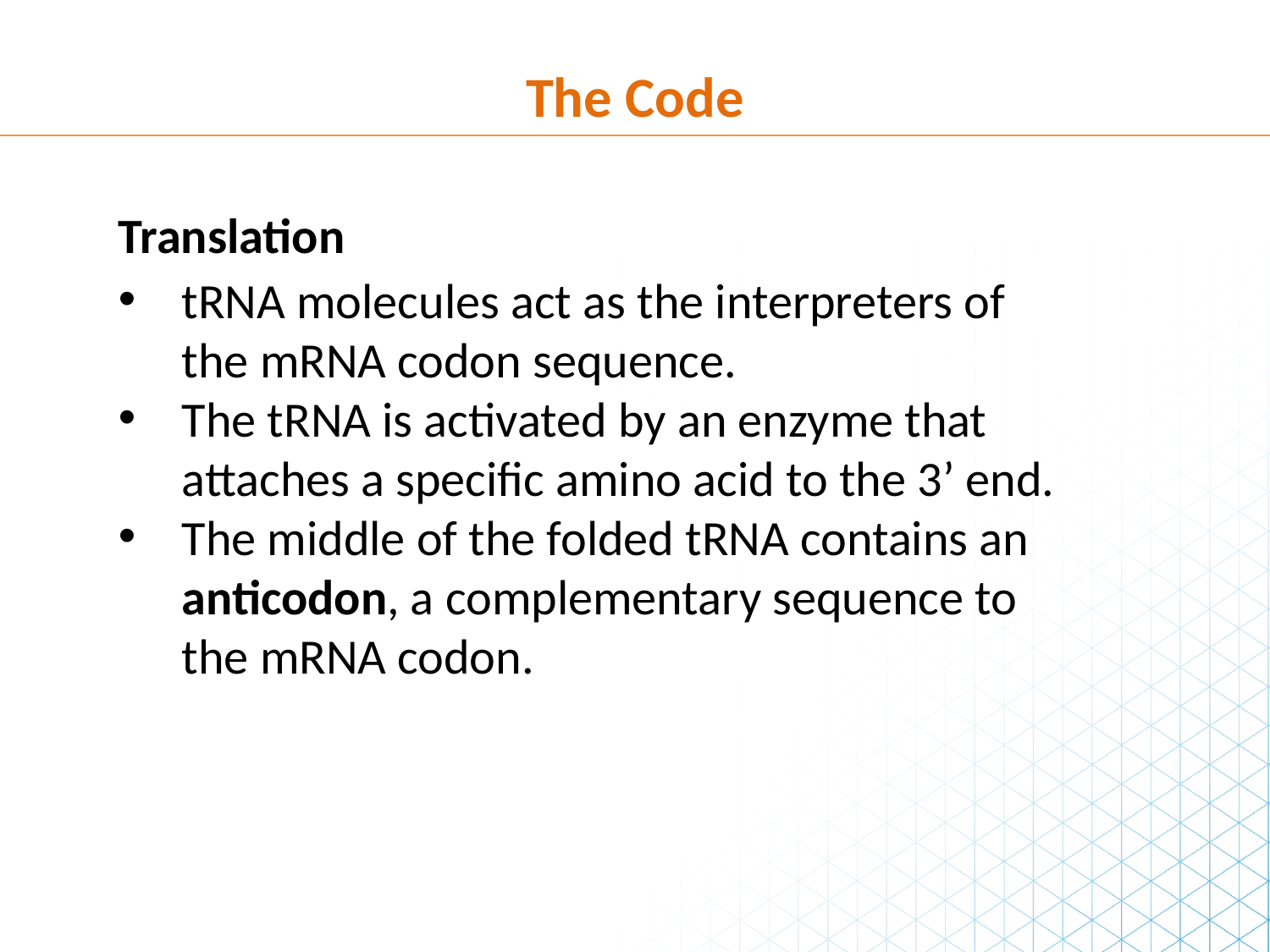

The Code
Translation
tRNA molecules act as the interpreters of the mRNA codon sequence.
The tRNA is activated by an enzyme that attaches a specific amino acid to the 3’ end.
The middle of the folded tRNA contains an anticodon, a complementary sequence to the mRNA codon.